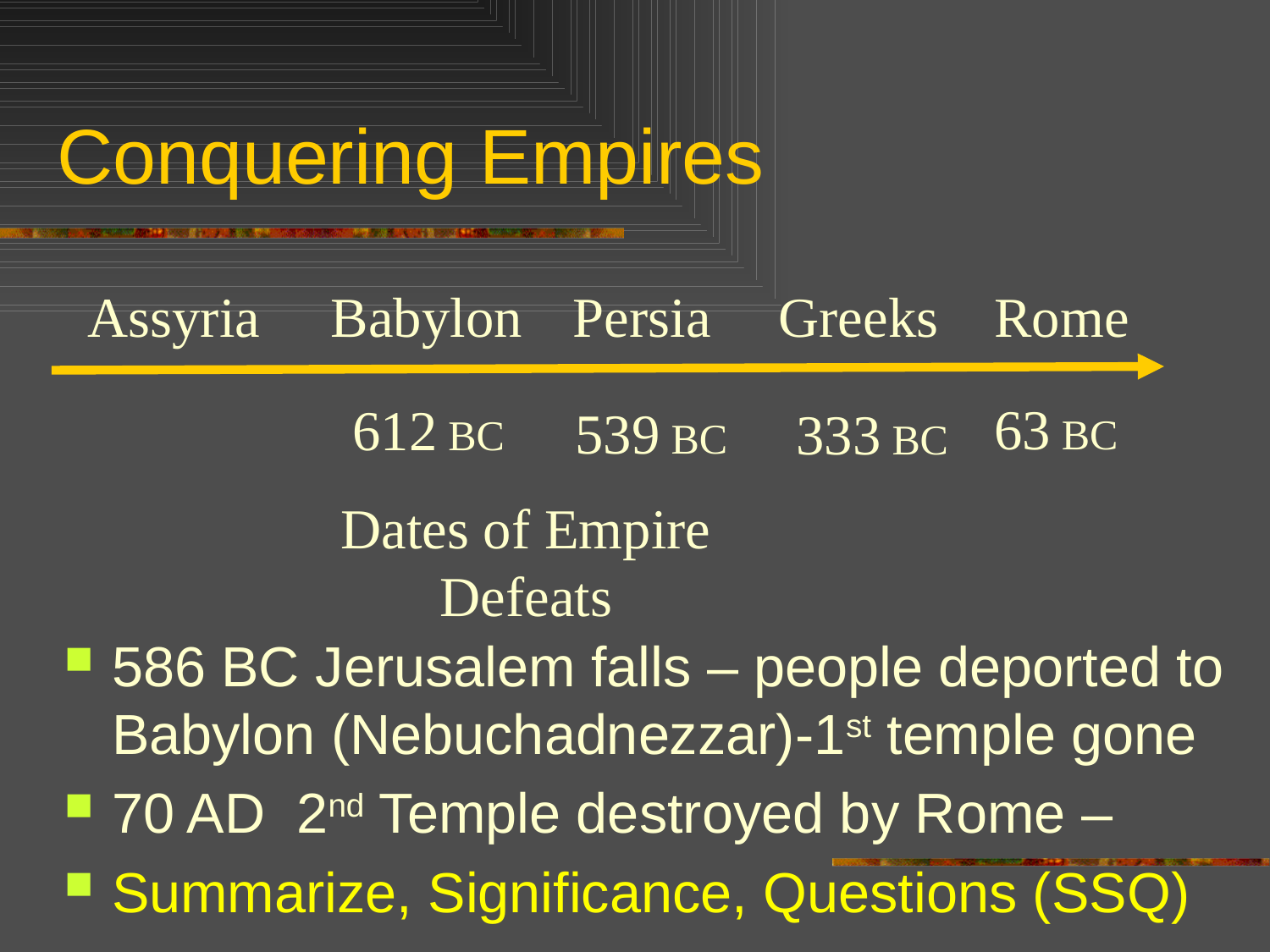

# Conquering Empires
Rome
Assyria
Babylon
Persia
Greeks
63 BC
612 BC
539 BC
333 BC
Dates of Empire
       Defeats
586 BC Jerusalem falls – people deported to Babylon (Nebuchadnezzar)-1st temple gone
70 AD  2nd Temple destroyed by Rome –
Summarize, Significance, Questions (SSQ)